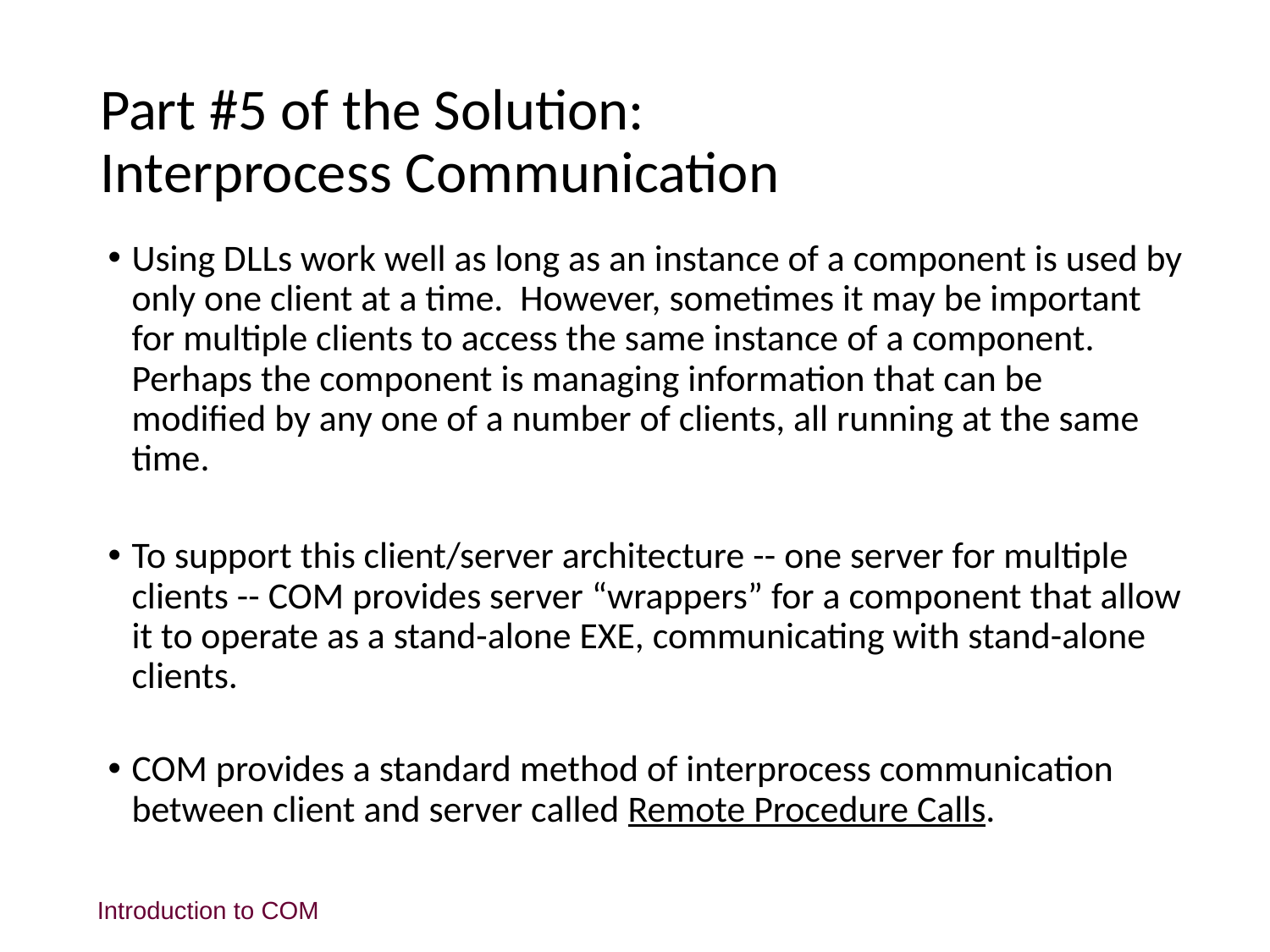

# Part #5 of the Solution: Interprocess Communication
Using DLLs work well as long as an instance of a component is used by only one client at a time.  However, sometimes it may be important for multiple clients to access the same instance of a component.  Perhaps the component is managing information that can be modified by any one of a number of clients, all running at the same time.
To support this client/server architecture -- one server for multiple clients -- COM provides server “wrappers” for a component that allow it to operate as a stand-alone EXE, communicating with stand-alone clients.
COM provides a standard method of interprocess communication between client and server called Remote Procedure Calls.